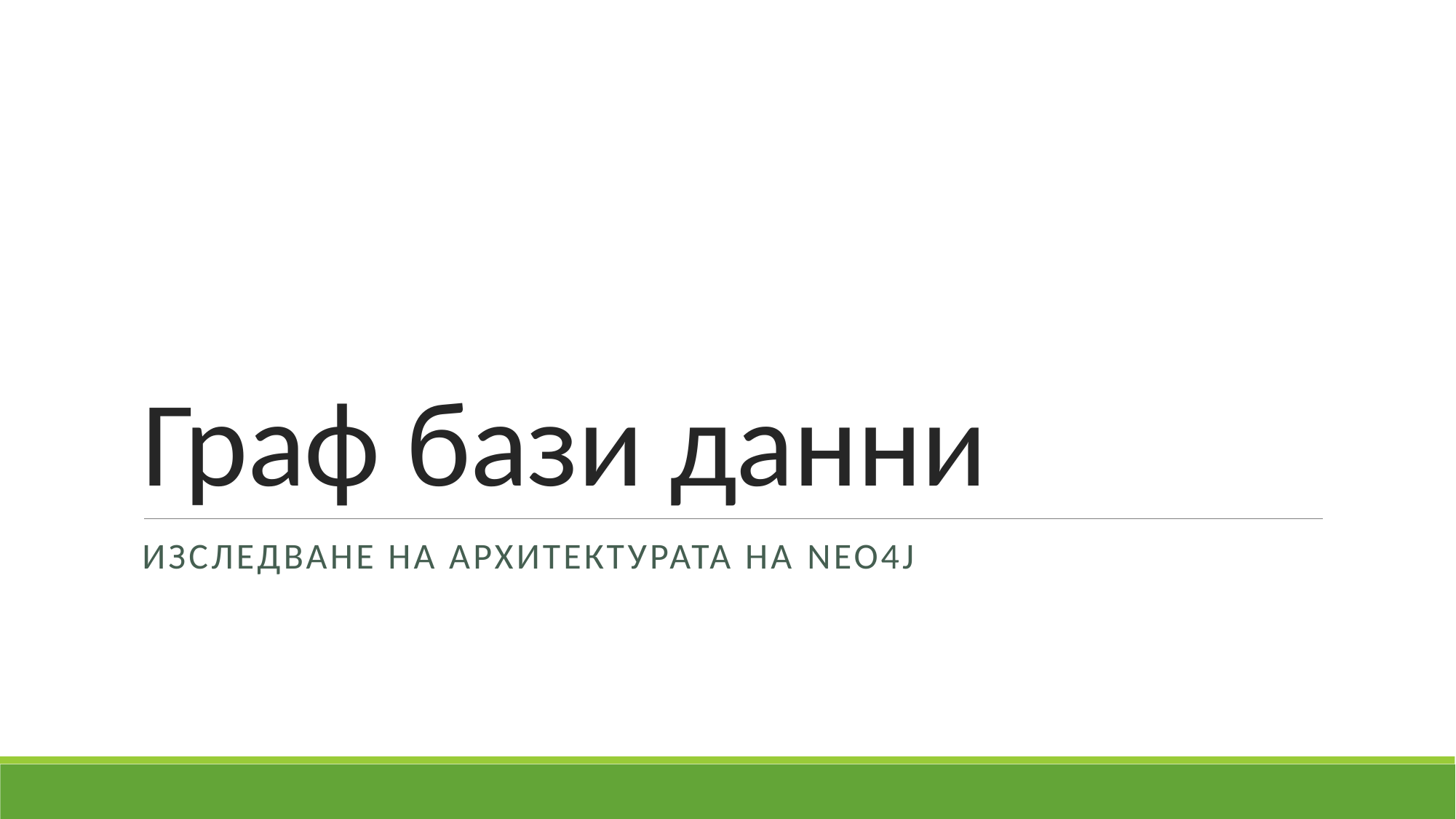

# Граф бази данни
Изследване на архитектурата на neo4j